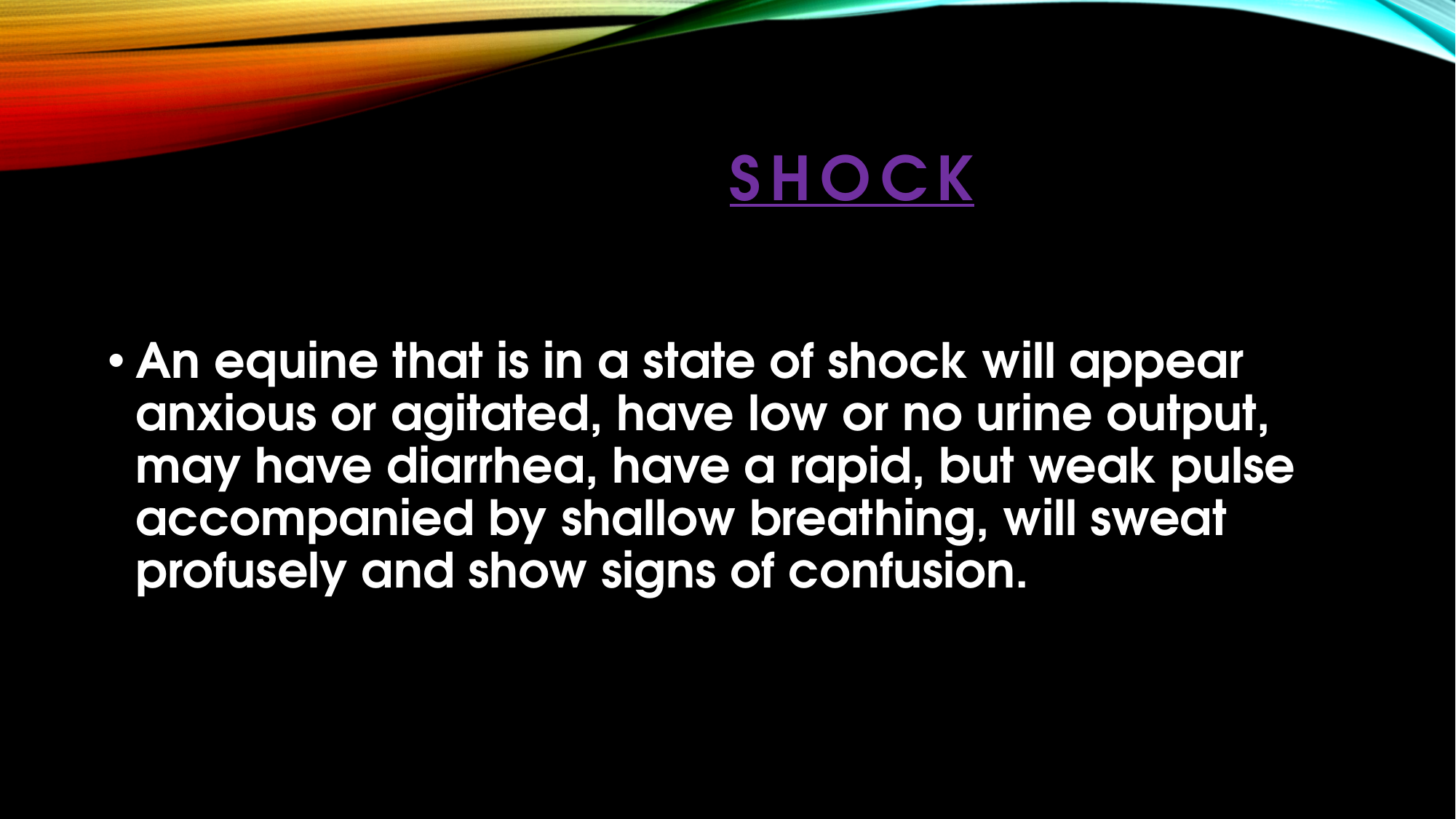

# SHOCK
An equine that is in a state of shock will appear anxious or agitated, have low or no urine output, may have diarrhea, have a rapid, but weak pulse accompanied by shallow breathing, will sweat profusely and show signs of confusion.